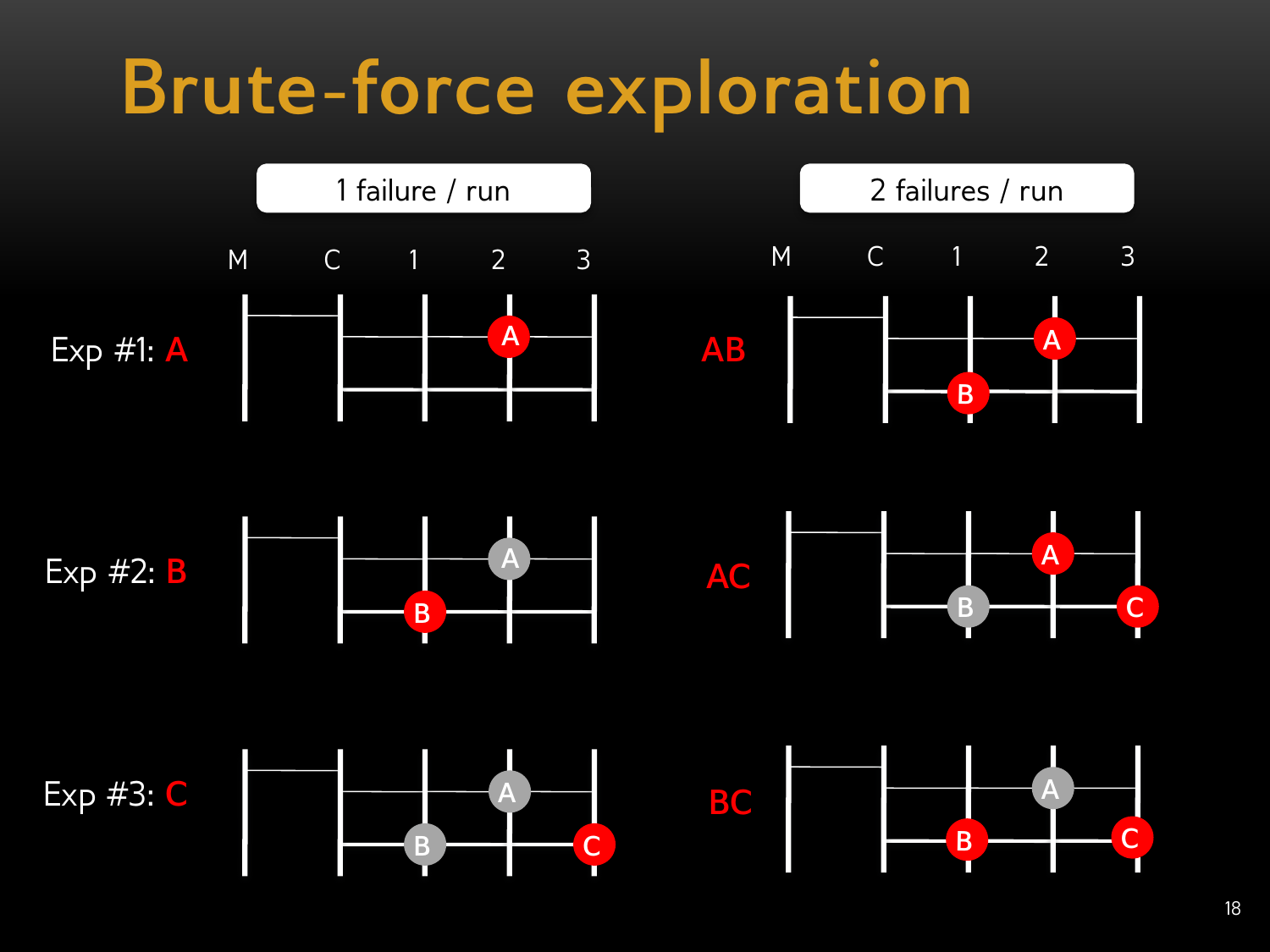

# Brute-force exploration
1 failure / run
2 failures / run
M
C
1
2
3
M
C
1
2
3

A

A

Exp #1: A
AB

B

A

A

Exp #2: B
AC

B

C

B

A

A
Exp #3: C

BC

C

B

B

C

18